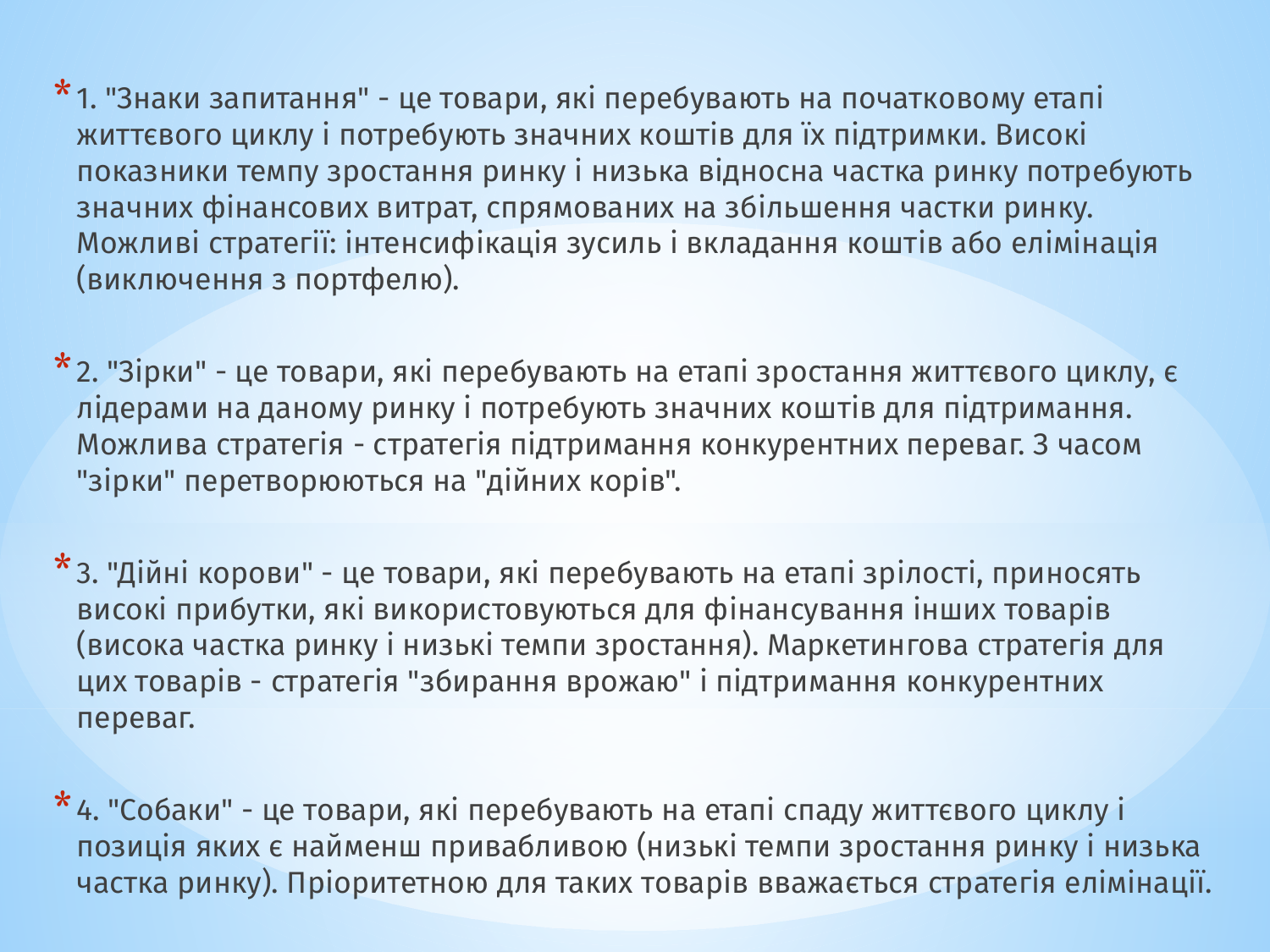

1. "Знаки запитання" - це товари, які перебувають на початковому етапі життєвого циклу і потребують значних коштів для їх підтримки. Високі показники темпу зростання ринку і низька відносна частка ринку потребують значних фінансових витрат, спрямованих на збільшення частки ринку. Можливі стратегії: інтенсифікація зусиль і вкладання коштів або елімінація (виключення з портфелю).

2. "Зірки" - це товари, які перебувають на етапі зростання життєвого циклу, є лідерами на даному ринку і потребують значних коштів для підтримання. Можлива стратегія - стратегія підтримання конкурентних переваг. З часом "зірки" перетворюються на "дійних корів".

3. "Дійні корови" - це товари, які перебувають на етапі зрілості, приносять високі прибутки, які використовуються для фінансування інших товарів (висока частка ринку і низькі темпи зростання). Маркетингова стратегія для цих товарів - стратегія "збирання врожаю" і підтримання конкурентних переваг.

4. "Собаки" - це товари, які перебувають на етапі спаду життєвого циклу і позиція яких є найменш привабливою (низькі темпи зростання ринку і низька частка ринку). Пріоритетною для таких товарів вважається стратегія елімінації.